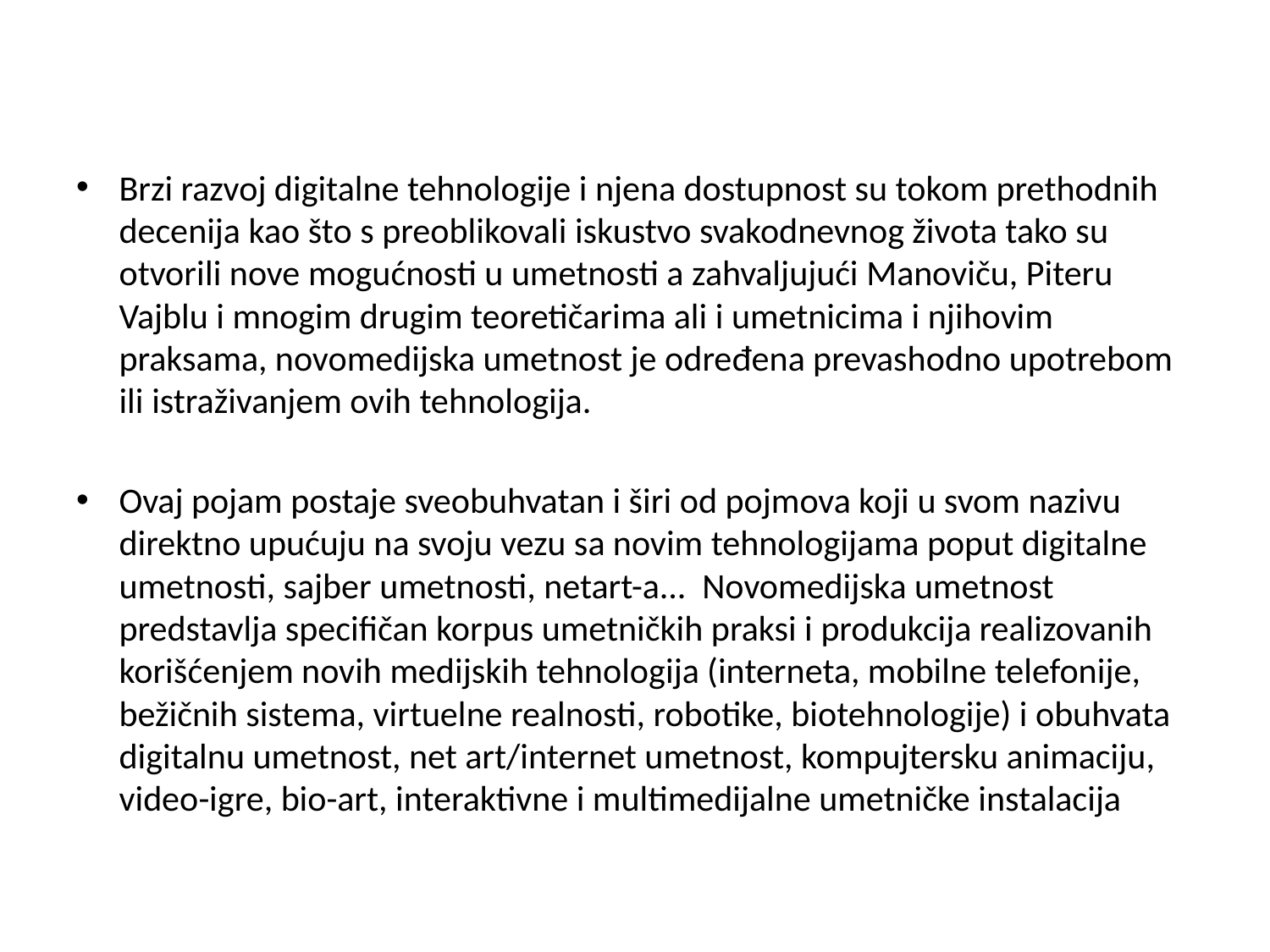

#
Brzi razvoj digitalne tehnologije i njena dostupnost su tokom prethodnih decenija kao što s preoblikovali iskustvo svakodnevnog života tako su otvorili nove mogućnosti u umetnosti a zahvaljujući Manoviču, Piteru Vajblu i mnogim drugim teoretičarima ali i umetnicima i njihovim praksama, novomedijska umetnost je određena prevashodno upotrebom ili istraživanjem ovih tehnologija.

Ovaj pojam postaje sveobuhvatan i širi od pojmova koji u svom nazivu direktno upućuju na svoju vezu sa novim tehnologijama poput digitalne umetnosti, sajber umetnosti, netart-a...  Novomedijska umetnost predstavlja specifičan korpus umetničkih praksi i produkcija realizovanih korišćenjem novih medijskih tehnologija (interneta, mobilne telefonije, bežičnih sistema, virtuelne realnosti, robotike, biotehnologije) i obuhvata digitalnu umetnost, net art/internet umetnost, kompujtersku animaciju, video-igre, bio-art, interaktivne i multimedijalne umetničke instalacija